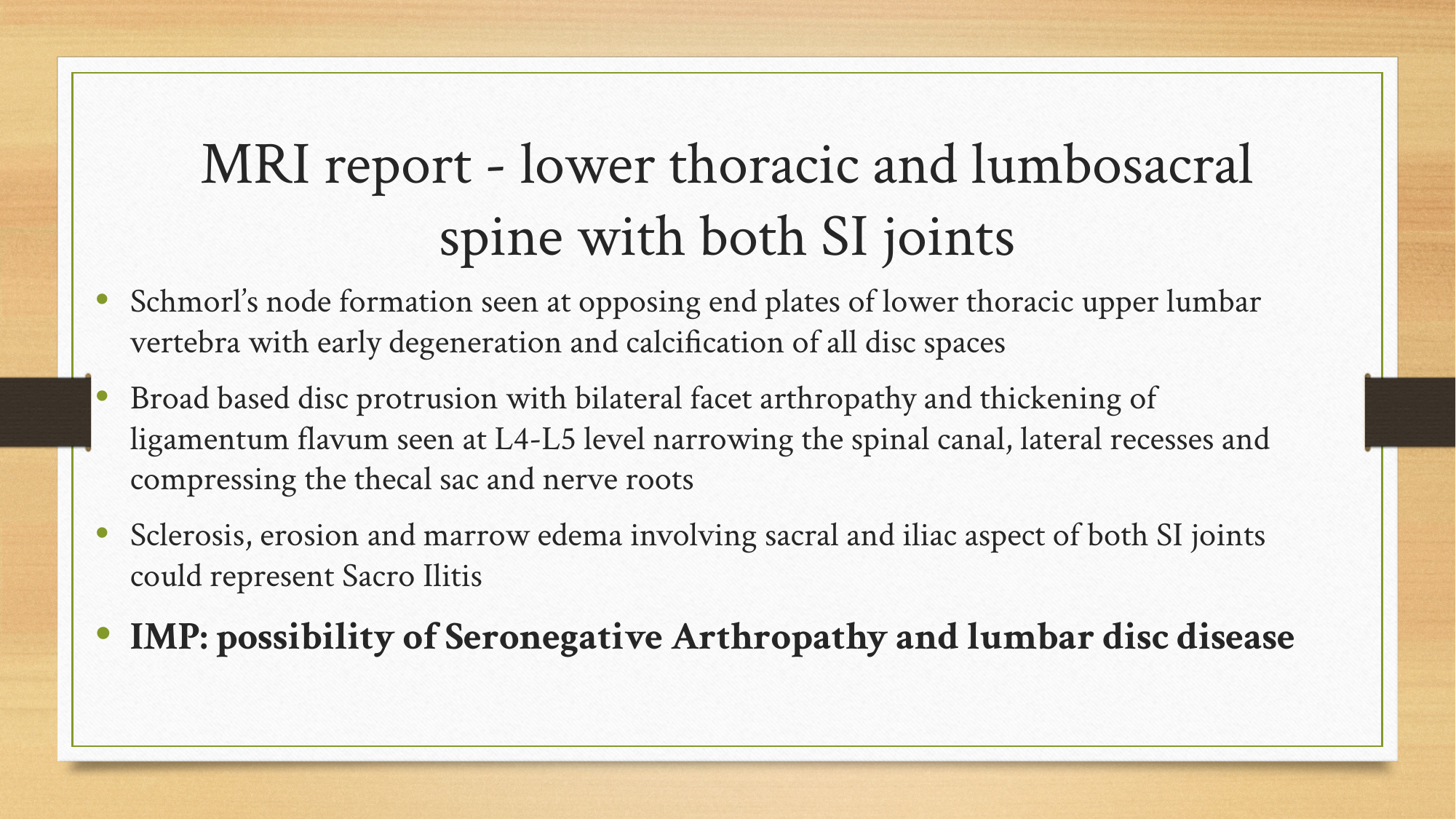

# MRI report - lower thoracic and lumbosacral spine with both SI joints
Schmorl’s node formation seen at opposing end plates of lower thoracic upper lumbar vertebra with early degeneration and calcification of all disc spaces
Broad based disc protrusion with bilateral facet arthropathy and thickening of ligamentum flavum seen at L4-L5 level narrowing the spinal canal, lateral recesses and compressing the thecal sac and nerve roots
Sclerosis, erosion and marrow edema involving sacral and iliac aspect of both SI joints could represent Sacro Ilitis
IMP: possibility of Seronegative Arthropathy and lumbar disc disease